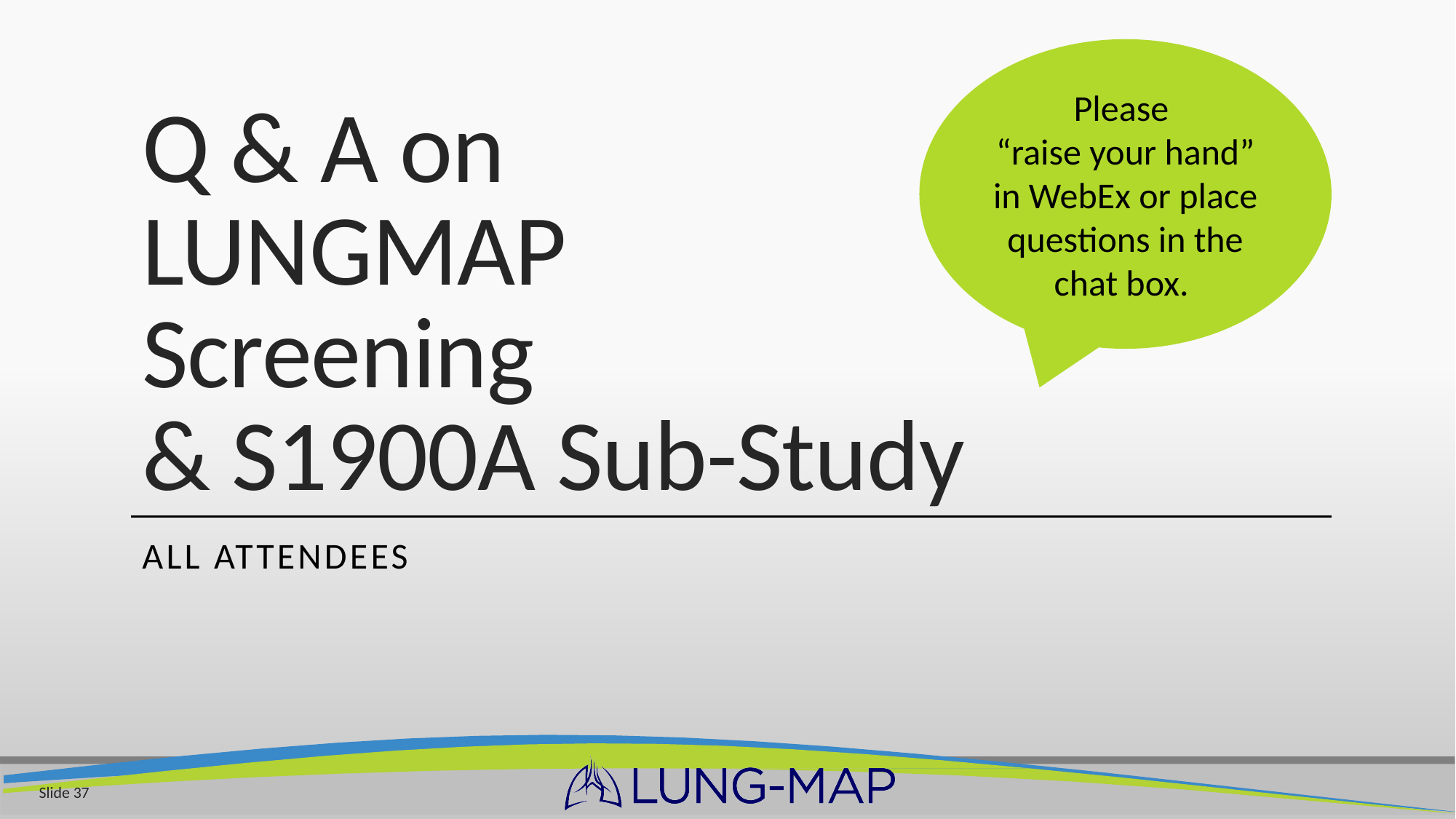

Please
“raise your hand” in WebEx or place questions in the chat box.
# Q & A on LUNGMAP Screening & S1900A Sub-Study
All attendees
Slide 37